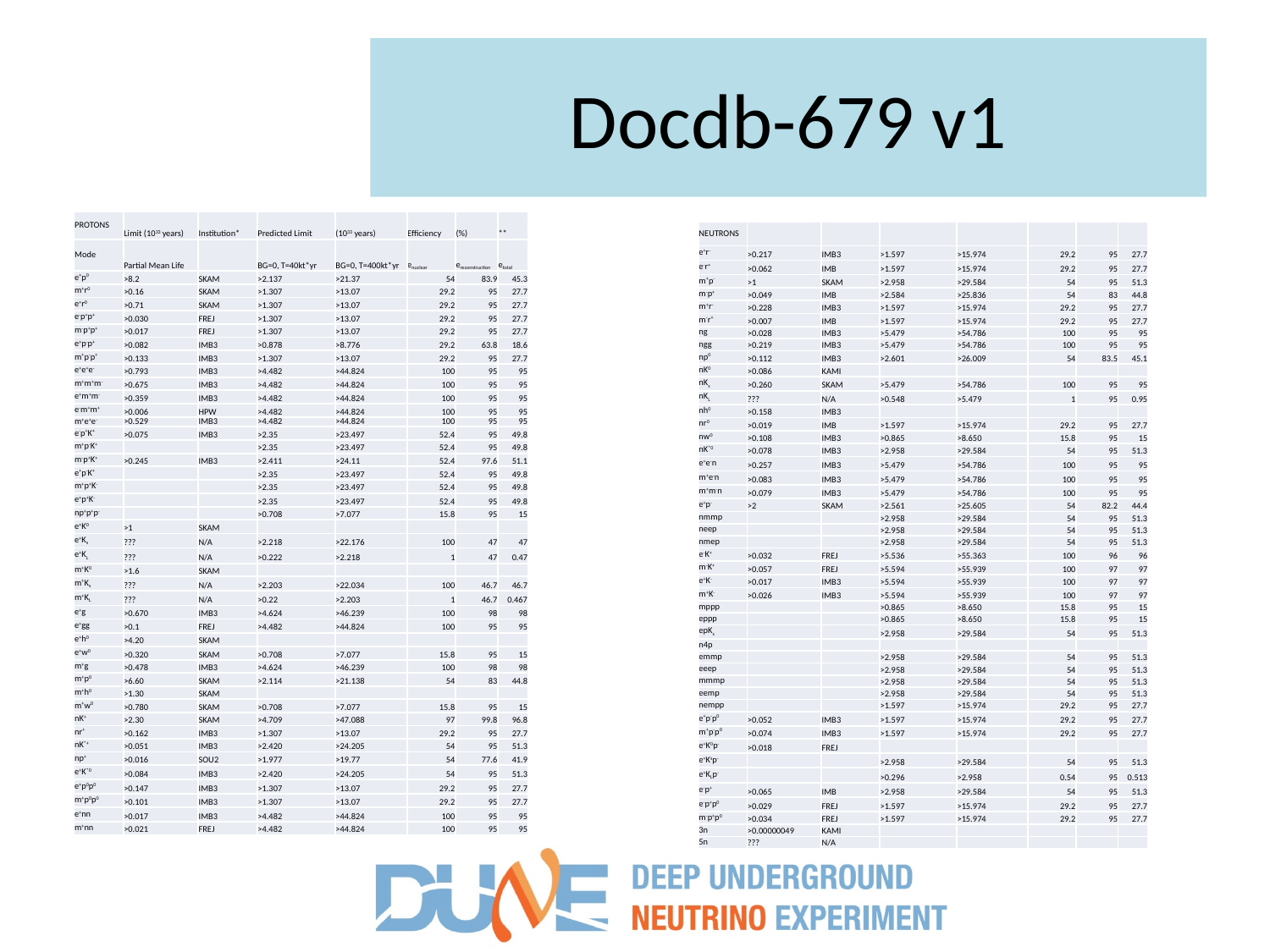

# Docdb-679 v1
| PROTONS | Limit (1033 years) | Institution\* | Predicted Limit | (1033 years) | Efficiency | (%) | \*\* |
| --- | --- | --- | --- | --- | --- | --- | --- |
| Mode | Partial Mean Life |  | BG=0, T=40kt\*yr | BG=0, T=400kt\*yr | enuclear | ereconstruction | etotal |
| e+p0 | >8.2 | SKAM | >2.137 | >21.37 | 54 | 83.9 | 45.3 |
| m+r0 | >0.16 | SKAM | >1.307 | >13.07 | 29.2 | 95 | 27.7 |
| e+r0 | >0.71 | SKAM | >1.307 | >13.07 | 29.2 | 95 | 27.7 |
| e-p+p+ | >0.030 | FREJ | >1.307 | >13.07 | 29.2 | 95 | 27.7 |
| m-p+p+ | >0.017 | FREJ | >1.307 | >13.07 | 29.2 | 95 | 27.7 |
| e+p-p+ | >0.082 | IMB3 | >0.878 | >8.776 | 29.2 | 63.8 | 18.6 |
| m+p-p+ | >0.133 | IMB3 | >1.307 | >13.07 | 29.2 | 95 | 27.7 |
| e+e+e- | >0.793 | IMB3 | >4.482 | >44.824 | 100 | 95 | 95 |
| m+m+m- | >0.675 | IMB3 | >4.482 | >44.824 | 100 | 95 | 95 |
| e+m+m- | >0.359 | IMB3 | >4.482 | >44.824 | 100 | 95 | 95 |
| e-m+m+ | >0.006 | HPW | >4.482 | >44.824 | 100 | 95 | 95 |
| m+e+e- | >0.529 | IMB3 | >4.482 | >44.824 | 100 | 95 | 95 |
| e-p+K+ | >0.075 | IMB3 | >2.35 | >23.497 | 52.4 | 95 | 49.8 |
| m+p-K+ |  |  | >2.35 | >23.497 | 52.4 | 95 | 49.8 |
| m-p+K+ | >0.245 | IMB3 | >2.411 | >24.11 | 52.4 | 97.6 | 51.1 |
| e+p-K+ |  |  | >2.35 | >23.497 | 52.4 | 95 | 49.8 |
| m+p+K- |  |  | >2.35 | >23.497 | 52.4 | 95 | 49.8 |
| e+p+K- |  |  | >2.35 | >23.497 | 52.4 | 95 | 49.8 |
| np+p+p- |  |  | >0.708 | >7.077 | 15.8 | 95 | 15 |
| e+K0 | >1 | SKAM |  |  |  |  |  |
| e+Ks | ??? | N/A | >2.218 | >22.176 | 100 | 47 | 47 |
| e+KL | ??? | N/A | >0.222 | >2.218 | 1 | 47 | 0.47 |
| m+K0 | >1.6 | SKAM |  |  |  |  |  |
| m+Ks | ??? | N/A | >2.203 | >22.034 | 100 | 46.7 | 46.7 |
| m+KL | ??? | N/A | >0.22 | >2.203 | 1 | 46.7 | 0.467 |
| e+g | >0.670 | IMB3 | >4.624 | >46.239 | 100 | 98 | 98 |
| e+gg | >0.1 | FREJ | >4.482 | >44.824 | 100 | 95 | 95 |
| e+h0 | >4.20 | SKAM |  |  |  |  |  |
| e+w0 | >0.320 | SKAM | >0.708 | >7.077 | 15.8 | 95 | 15 |
| m+g | >0.478 | IMB3 | >4.624 | >46.239 | 100 | 98 | 98 |
| m+p0 | >6.60 | SKAM | >2.114 | >21.138 | 54 | 83 | 44.8 |
| m+h0 | >1.30 | SKAM |  |  |  |  |  |
| m+w0 | >0.780 | SKAM | >0.708 | >7.077 | 15.8 | 95 | 15 |
| nK+ | >2.30 | SKAM | >4.709 | >47.088 | 97 | 99.8 | 96.8 |
| nr+ | >0.162 | IMB3 | >1.307 | >13.07 | 29.2 | 95 | 27.7 |
| nK\*+ | >0.051 | IMB3 | >2.420 | >24.205 | 54 | 95 | 51.3 |
| np+ | >0.016 | SOU2 | >1.977 | >19.77 | 54 | 77.6 | 41.9 |
| e+K\*0 | >0.084 | IMB3 | >2.420 | >24.205 | 54 | 95 | 51.3 |
| e+p0p0 | >0.147 | IMB3 | >1.307 | >13.07 | 29.2 | 95 | 27.7 |
| m+p0p0 | >0.101 | IMB3 | >1.307 | >13.07 | 29.2 | 95 | 27.7 |
| e+nn | >0.017 | IMB3 | >4.482 | >44.824 | 100 | 95 | 95 |
| m+nn | >0.021 | FREJ | >4.482 | >44.824 | 100 | 95 | 95 |
| NEUTRONS |  |  |  |  |  |  |  |
| --- | --- | --- | --- | --- | --- | --- | --- |
| e+r- | >0.217 | IMB3 | >1.597 | >15.974 | 29.2 | 95 | 27.7 |
| e-r+ | >0.062 | IMB | >1.597 | >15.974 | 29.2 | 95 | 27.7 |
| m+p- | >1 | SKAM | >2.958 | >29.584 | 54 | 95 | 51.3 |
| m-p+ | >0.049 | IMB | >2.584 | >25.836 | 54 | 83 | 44.8 |
| m+r- | >0.228 | IMB3 | >1.597 | >15.974 | 29.2 | 95 | 27.7 |
| m-r+ | >0.007 | IMB | >1.597 | >15.974 | 29.2 | 95 | 27.7 |
| ng | >0.028 | IMB3 | >5.479 | >54.786 | 100 | 95 | 95 |
| ngg | >0.219 | IMB3 | >5.479 | >54.786 | 100 | 95 | 95 |
| np0 | >0.112 | IMB3 | >2.601 | >26.009 | 54 | 83.5 | 45.1 |
| nK0 | >0.086 | KAMI |  |  |  |  |  |
| nKs | >0.260 | SKAM | >5.479 | >54.786 | 100 | 95 | 95 |
| nKL | ??? | N/A | >0.548 | >5.479 | 1 | 95 | 0.95 |
| nh0 | >0.158 | IMB3 |  |  |  |  |  |
| nr0 | >0.019 | IMB | >1.597 | >15.974 | 29.2 | 95 | 27.7 |
| nw0 | >0.108 | IMB3 | >0.865 | >8.650 | 15.8 | 95 | 15 |
| nK\*0 | >0.078 | IMB3 | >2.958 | >29.584 | 54 | 95 | 51.3 |
| e+e-n | >0.257 | IMB3 | >5.479 | >54.786 | 100 | 95 | 95 |
| m+e-n | >0.083 | IMB3 | >5.479 | >54.786 | 100 | 95 | 95 |
| m+m-n | >0.079 | IMB3 | >5.479 | >54.786 | 100 | 95 | 95 |
| e+p- | >2 | SKAM | >2.561 | >25.605 | 54 | 82.2 | 44.4 |
| nmmp |  |  | >2.958 | >29.584 | 54 | 95 | 51.3 |
| neep |  |  | >2.958 | >29.584 | 54 | 95 | 51.3 |
| nmep |  |  | >2.958 | >29.584 | 54 | 95 | 51.3 |
| e-K+ | >0.032 | FREJ | >5.536 | >55.363 | 100 | 96 | 96 |
| m-K+ | >0.057 | FREJ | >5.594 | >55.939 | 100 | 97 | 97 |
| e+K- | >0.017 | IMB3 | >5.594 | >55.939 | 100 | 97 | 97 |
| m+K- | >0.026 | IMB3 | >5.594 | >55.939 | 100 | 97 | 97 |
| mppp |  |  | >0.865 | >8.650 | 15.8 | 95 | 15 |
| eppp |  |  | >0.865 | >8.650 | 15.8 | 95 | 15 |
| epKs |  |  | >2.958 | >29.584 | 54 | 95 | 51.3 |
| n4p |  |  |  |  |  |  |  |
| emmp |  |  | >2.958 | >29.584 | 54 | 95 | 51.3 |
| eeep |  |  | >2.958 | >29.584 | 54 | 95 | 51.3 |
| mmmp |  |  | >2.958 | >29.584 | 54 | 95 | 51.3 |
| eemp |  |  | >2.958 | >29.584 | 54 | 95 | 51.3 |
| nempp |  |  | >1.597 | >15.974 | 29.2 | 95 | 27.7 |
| e+p-p0 | >0.052 | IMB3 | >1.597 | >15.974 | 29.2 | 95 | 27.7 |
| m+p-p0 | >0.074 | IMB3 | >1.597 | >15.974 | 29.2 | 95 | 27.7 |
| e+K0p- | >0.018 | FREJ |  |  |  |  |  |
| e+Ksp- |  |  | >2.958 | >29.584 | 54 | 95 | 51.3 |
| e+KLp- |  |  | >0.296 | >2.958 | 0.54 | 95 | 0.513 |
| e-p+ | >0.065 | IMB | >2.958 | >29.584 | 54 | 95 | 51.3 |
| e-p+p0 | >0.029 | FREJ | >1.597 | >15.974 | 29.2 | 95 | 27.7 |
| m-p+p0 | >0.034 | FREJ | >1.597 | >15.974 | 29.2 | 95 | 27.7 |
| 3n | >0.00000049 | KAMI |  |  |  |  |  |
| 5n | ??? | N/A |  |  |  |  |  |